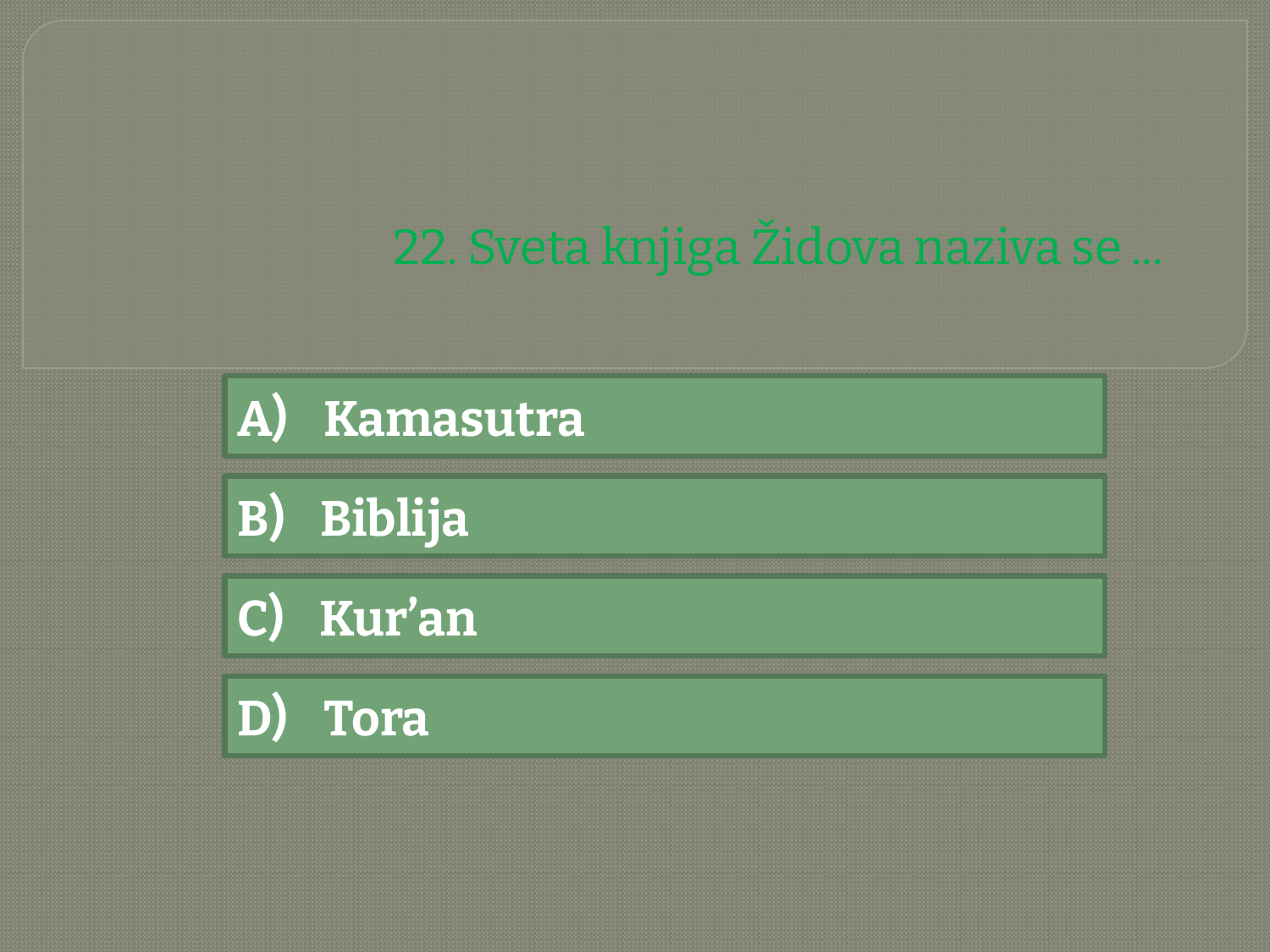

# 22. Sveta knjiga Židova naziva se ...
A)    Kamasutra
B)    Biblija
C)    Kur’an
D)    Tora